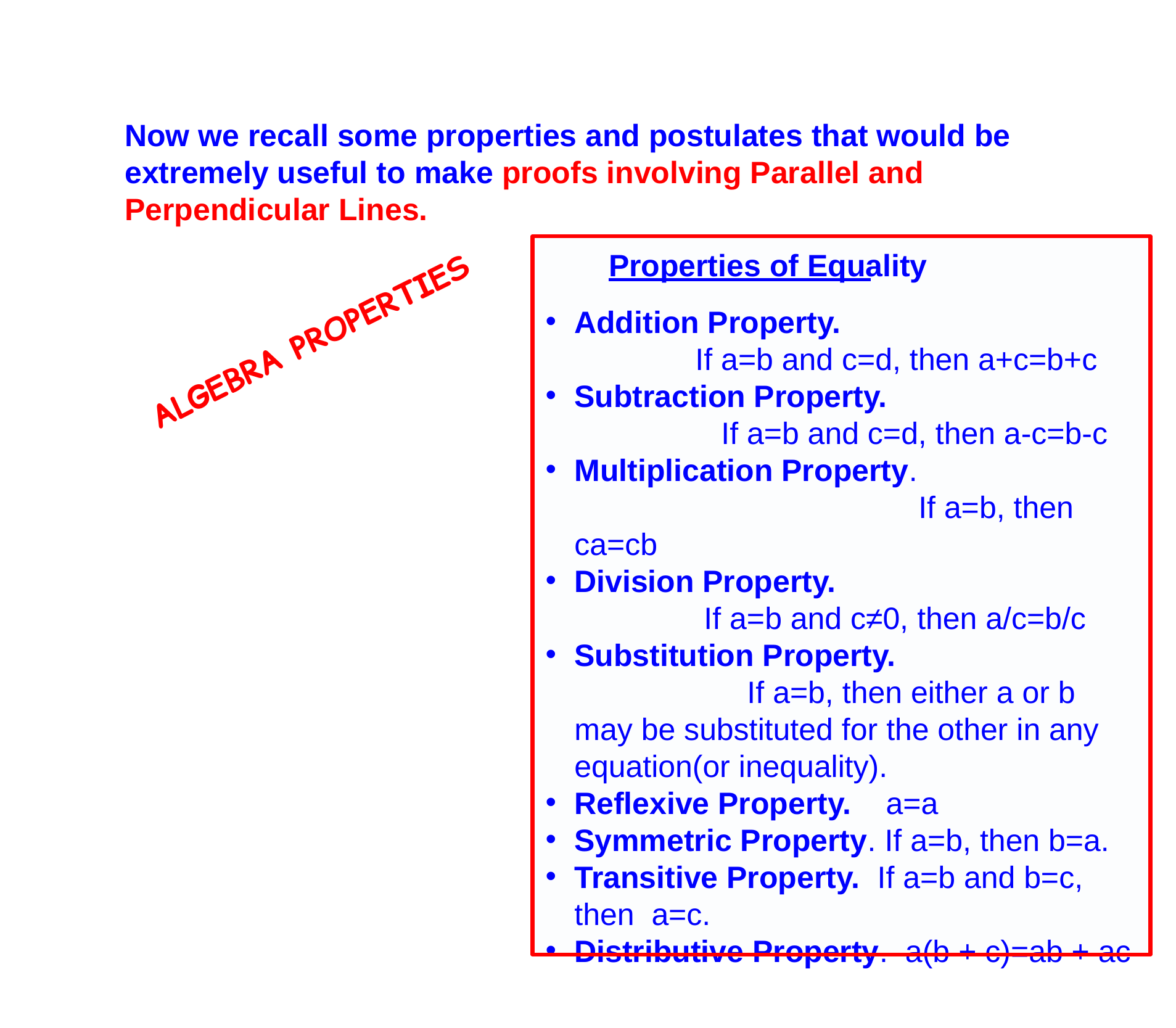

Now we recall some properties and postulates that would be extremely useful to make proofs involving Parallel and Perpendicular Lines.

Addition Property.                                                If a=b and c=d, then a+c=b+c
Subtraction Property.                                              If a=b and c=d, then a-c=b-c
Multiplication Property.                                                                  If a=b, then ca=cb
Division Property.                                                  If a=b and c≠0, then a/c=b/c
Substitution Property.                                                If a=b, then either a or b may be substituted for the other in any equation(or inequality).
Reflexive Property.    a=a
Symmetric Property. If a=b, then b=a.
Transitive Property.  If a=b and b=c, then  a=c.
Distributive Property.  a(b + c)=ab + ac
Properties of Equality
ALGEBRA PROPERTIES